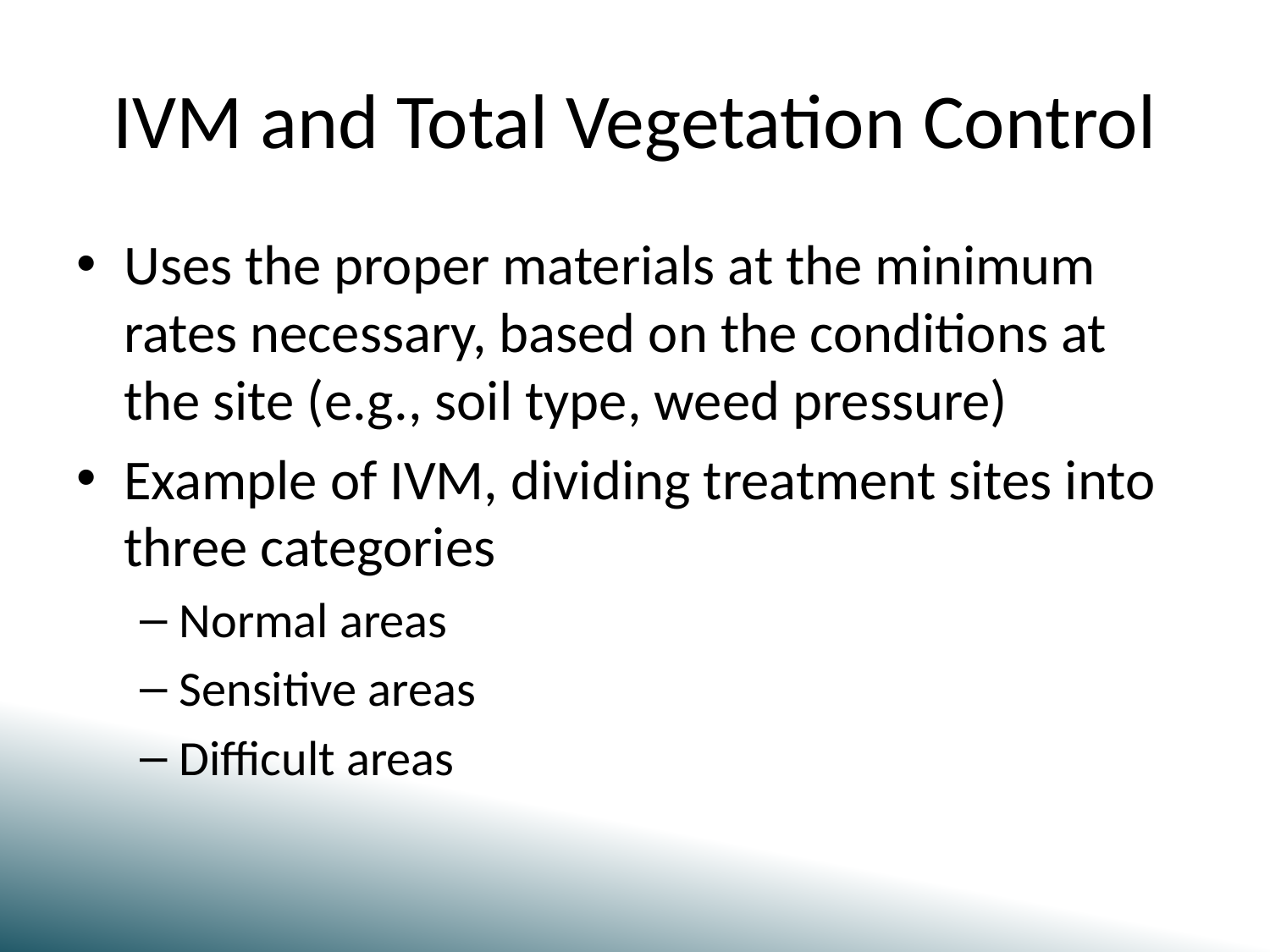

# IVM and Total Vegetation Control
Uses the proper materials at the minimum rates necessary, based on the conditions at the site (e.g., soil type, weed pressure)
Example of IVM, dividing treatment sites into three categories
Normal areas
Sensitive areas
Difficult areas